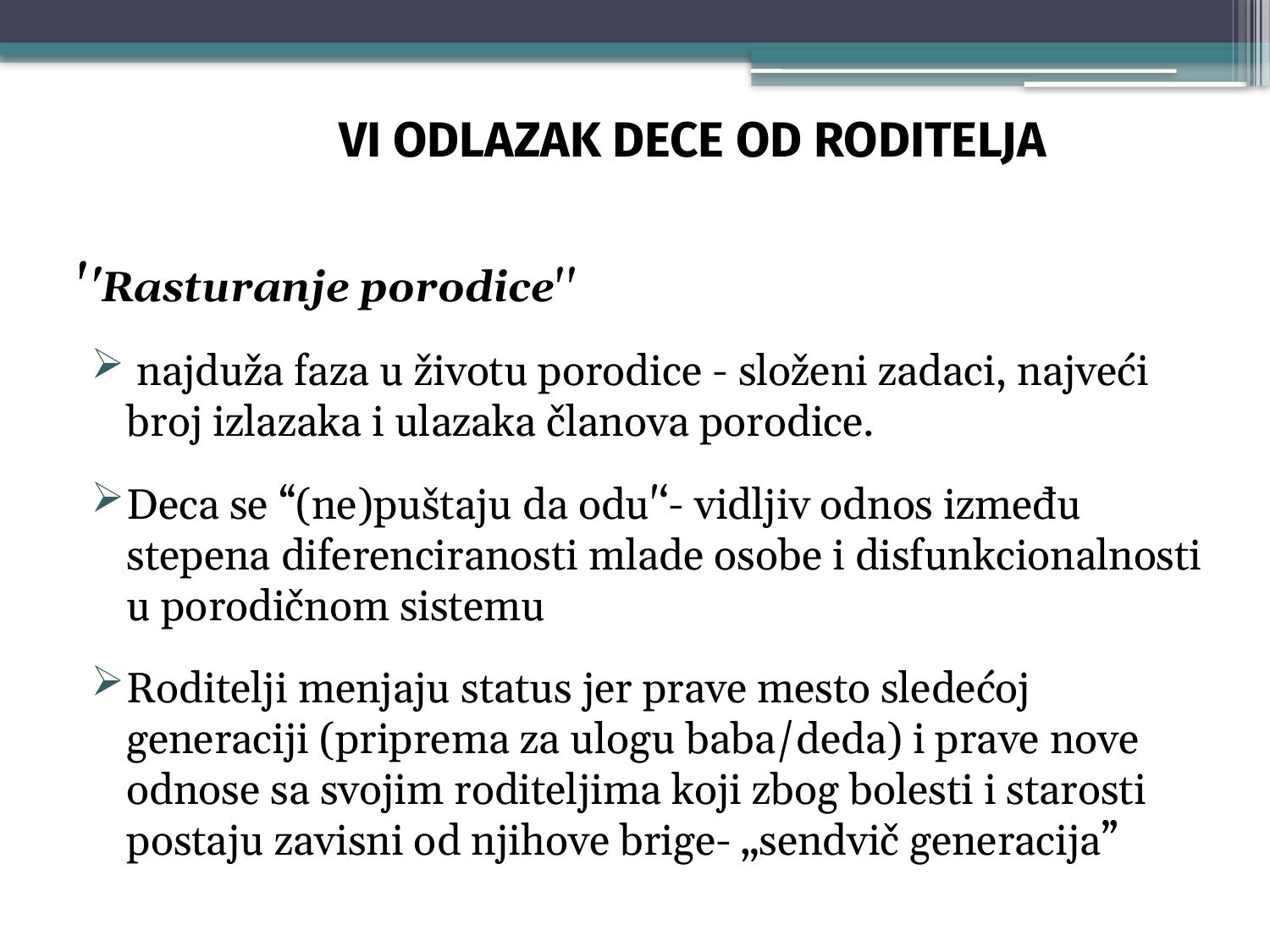

# VI ODLAZAK DECE OD RODITELJA
''Rasturanje porodice''
 najduža faza u životu porodice - složeni zadaci, najveći broj izlazaka i ulazaka članova porodice.
Deca se “(ne)puštaju da odu'‘- vidljiv odnos između stepena diferenciranosti mlade osobe i disfunkcionalnosti u porodičnom sistemu
Roditelji menjaju status jer prave mesto sledećoj generaciji (priprema za ulogu baba/deda) i prave nove odnose sa svojim roditeljima koji zbog bolesti i starosti postaju zavisni od njihove brige- „sendvič generacija”